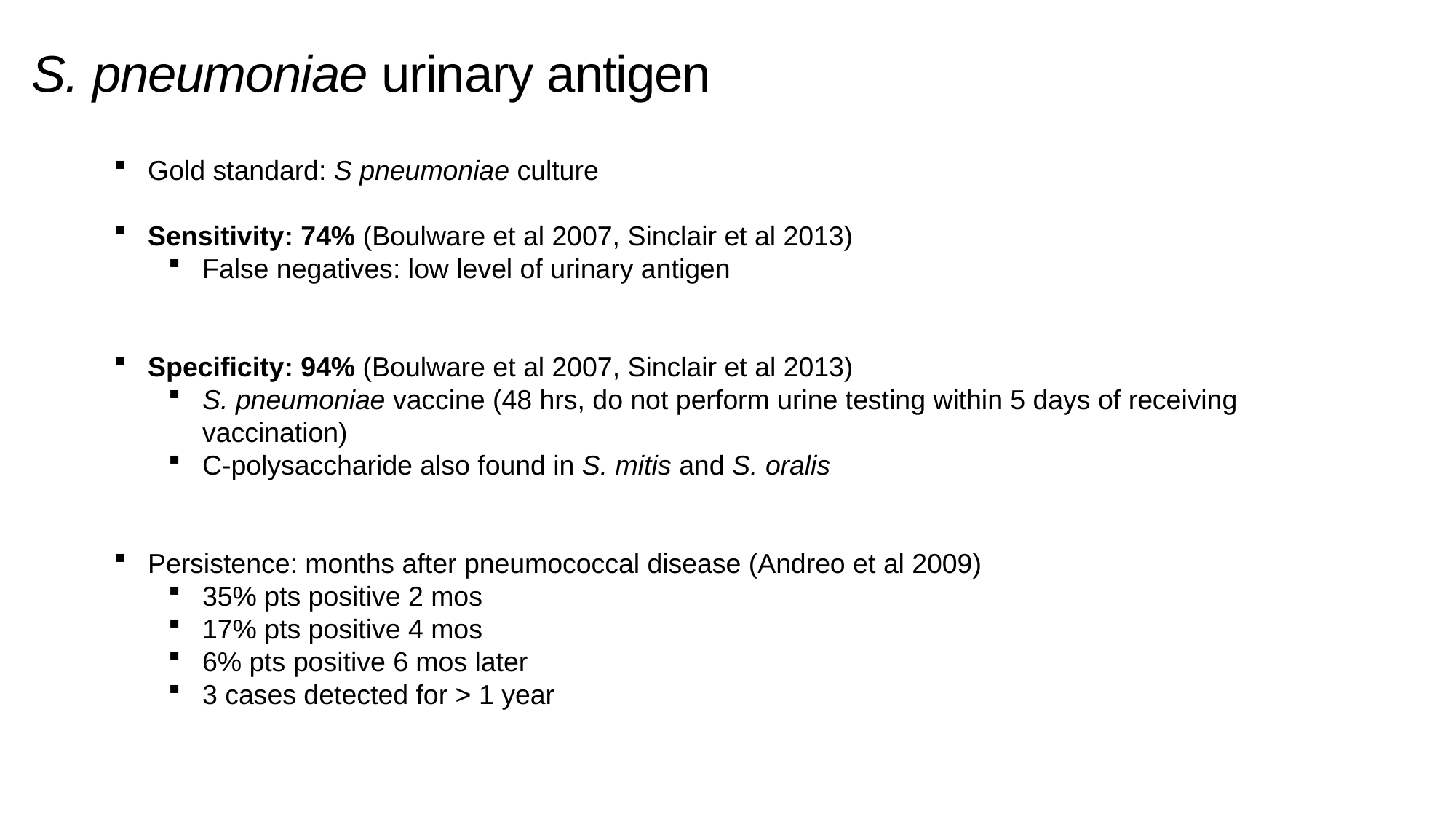

S. pneumoniae urinary antigen
Gold standard: S pneumoniae culture

Sensitivity: 74% (Boulware et al 2007, Sinclair et al 2013)
False negatives: low level of urinary antigen

Specificity: 94% (Boulware et al 2007, Sinclair et al 2013)
S. pneumoniae vaccine (48 hrs, do not perform urine testing within 5 days of receiving vaccination)
C-polysaccharide also found in S. mitis and S. oralis

Persistence: months after pneumococcal disease (Andreo et al 2009)
35% pts positive 2 mos
17% pts positive 4 mos
6% pts positive 6 mos later
3 cases detected for > 1 year